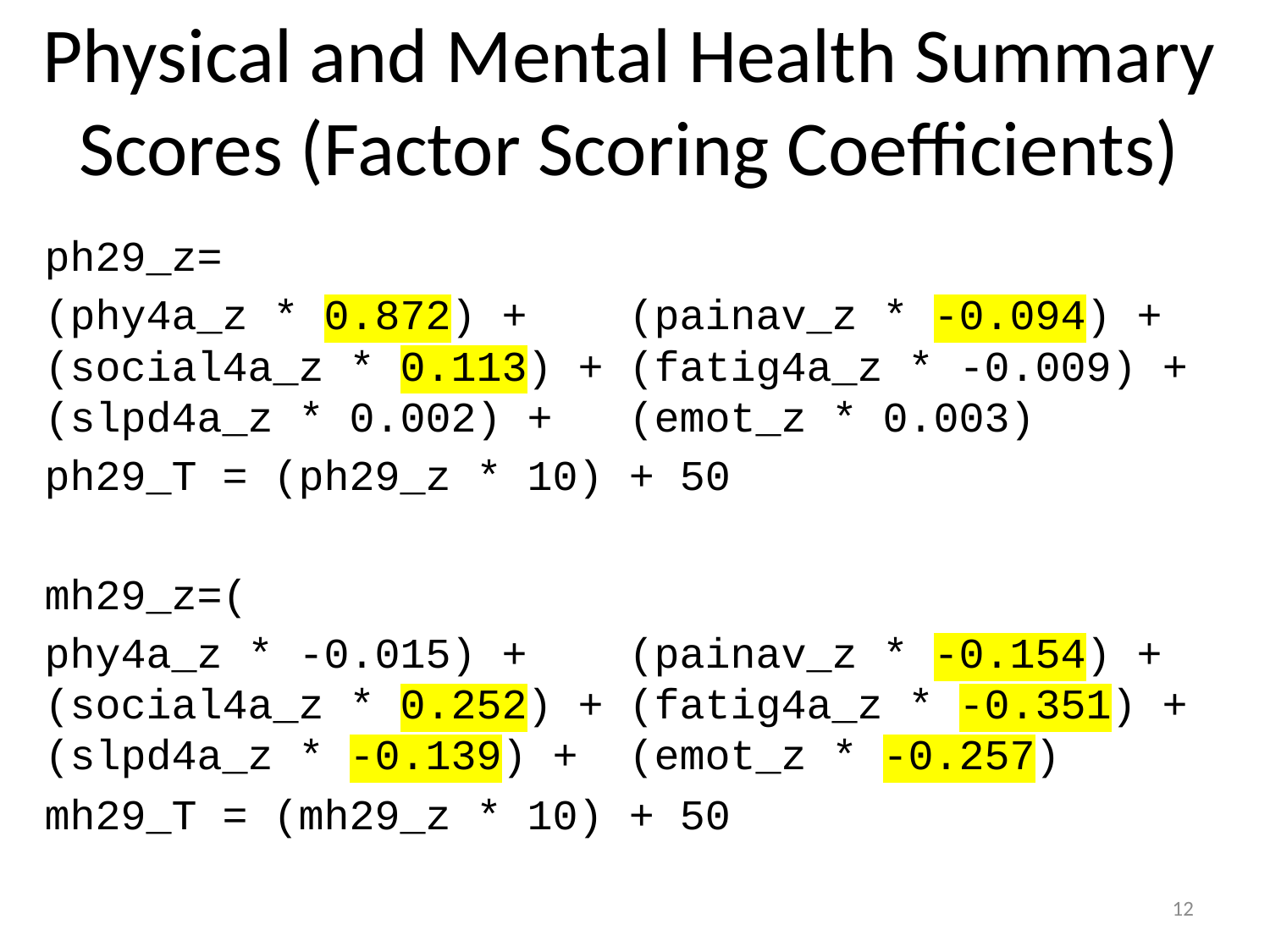

# Physical and Mental Health Summary Scores (Factor Scoring Coefficients)
ph29_z=
(phy4a_z * 0.872) +    (painav_z * -0.094) + (social4a_z * 0.113) + (fatig4a_z * -0.009) + (slpd4a_z * 0.002) +   (emot_z * 0.003)
ph29_T = (ph29_z * 10) + 50

mh29_z=(
phy4a_z * -0.015) +    (painav_z * -0.154) + (social4a_z * 0.252) + (fatig4a_z * -0.351) + (slpd4a_z * -0.139) +  (emot_z * -0.257)
mh29_T = (mh29_z * 10) + 50

Pain (average of pain intensity item and pain interference scale).
Emotional distress (average of anxiety and depressive symptoms).

Estimated correlation between physical and mental health factors was 0.69

Physical Health reliability = 0.94 and 0.95
Mental Health reliability   = 0.97 and 0.98
(Samples 1 and 2, respectively).

12